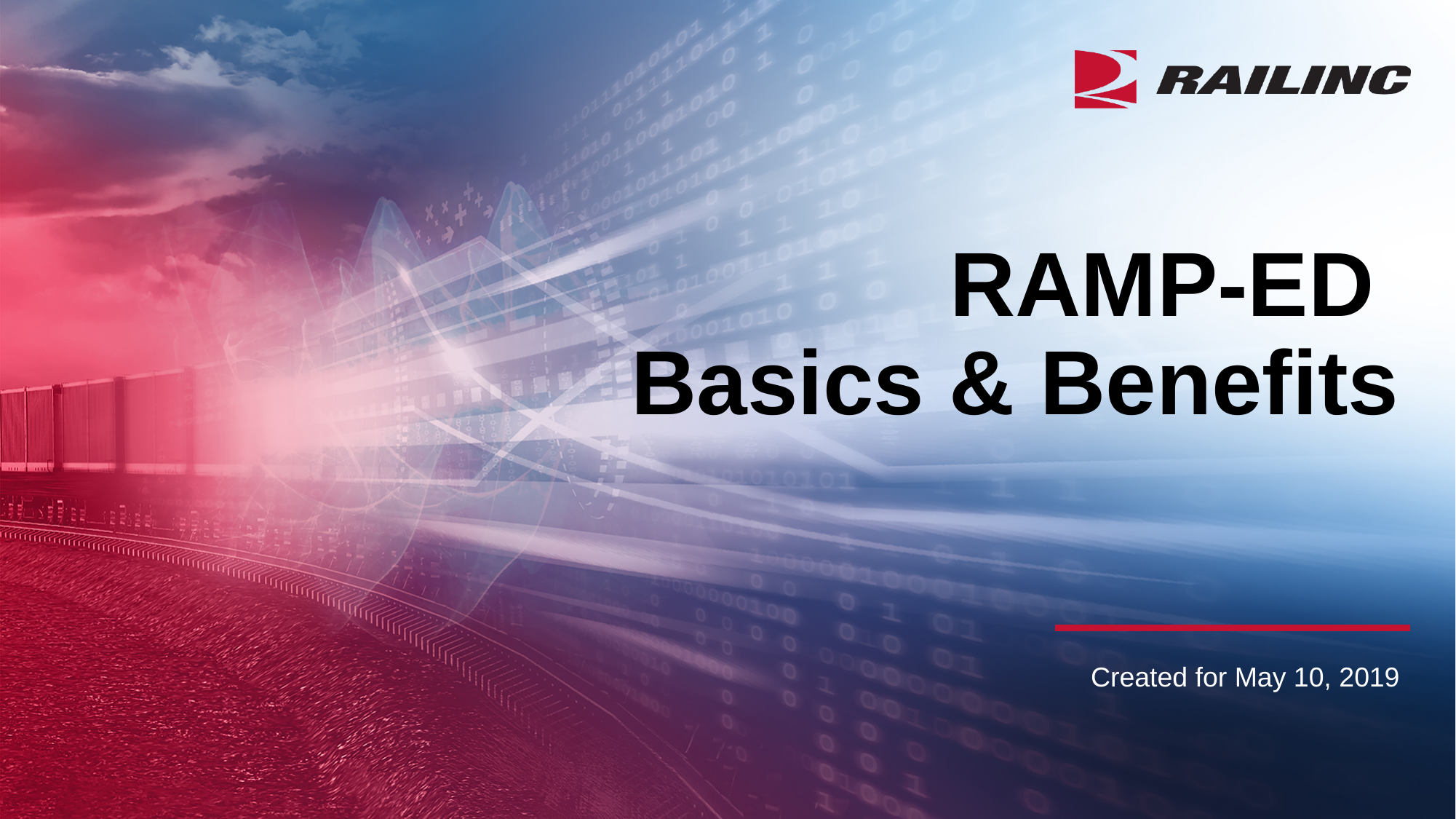

# RAMP-ED Basics & Benefits

Created for May 10, 2019